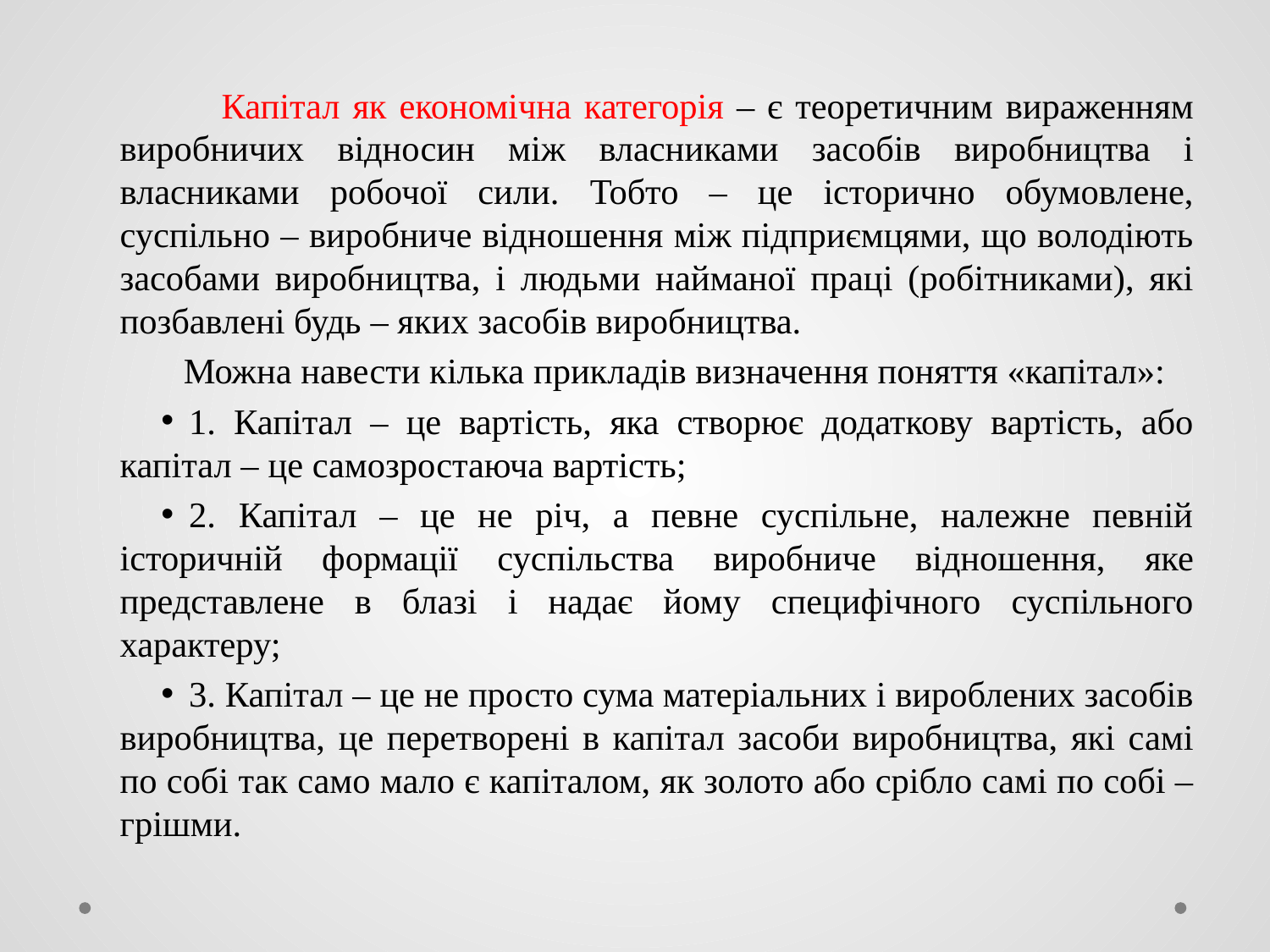

Капітал як економічна категорія – є теоретичним вираженням виробничих відносин між власниками засобів виробництва і власниками робочої сили. Тобто – це історично обумовлене, суспільно – виробниче відношення між підприємцями, що володіють засобами виробництва, і людьми найманої праці (робітниками), які позбавлені будь – яких засобів виробництва.
       Можна навести кілька прикладів визначення поняття «капітал»:
1. Капітал – це вартість, яка створює додаткову вартість, або капітал – це самозростаюча вартість;
2. Капітал – це не річ, а певне суспільне, належне певній історичній формації суспільства виробниче відношення, яке представлене в блазі і надає йому специфічного суспільного характеру;
3. Капітал – це не просто сума матеріальних і вироблених засобів виробництва, це перетворені в капітал засоби виробництва, які самі по собі так само мало є капіталом, як золото або срібло самі по собі – грішми.